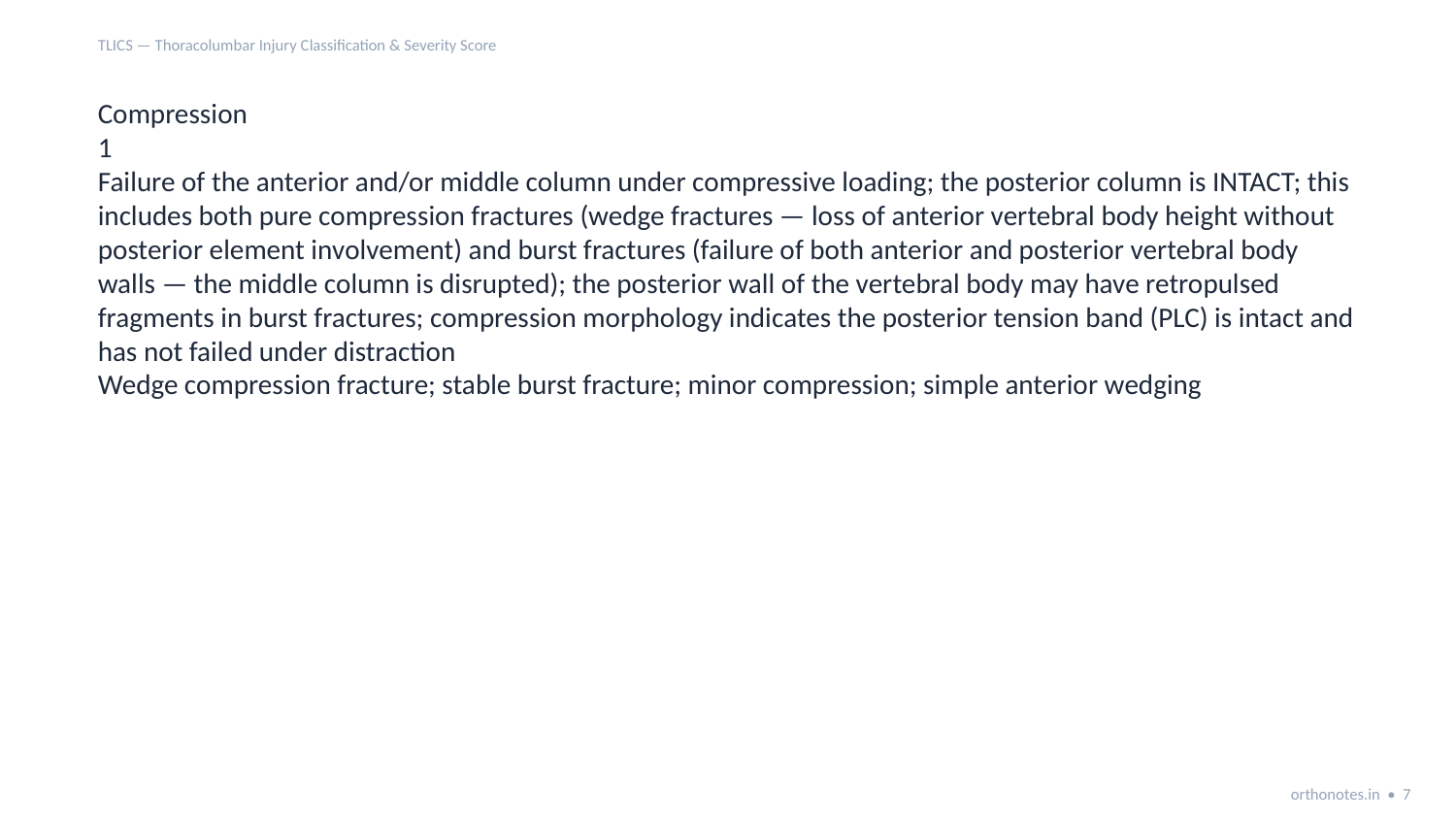

TLICS — Thoracolumbar Injury Classification & Severity Score
Compression
1
Failure of the anterior and/or middle column under compressive loading; the posterior column is INTACT; this includes both pure compression fractures (wedge fractures — loss of anterior vertebral body height without posterior element involvement) and burst fractures (failure of both anterior and posterior vertebral body walls — the middle column is disrupted); the posterior wall of the vertebral body may have retropulsed fragments in burst fractures; compression morphology indicates the posterior tension band (PLC) is intact and has not failed under distraction
Wedge compression fracture; stable burst fracture; minor compression; simple anterior wedging
orthonotes.in  •  7